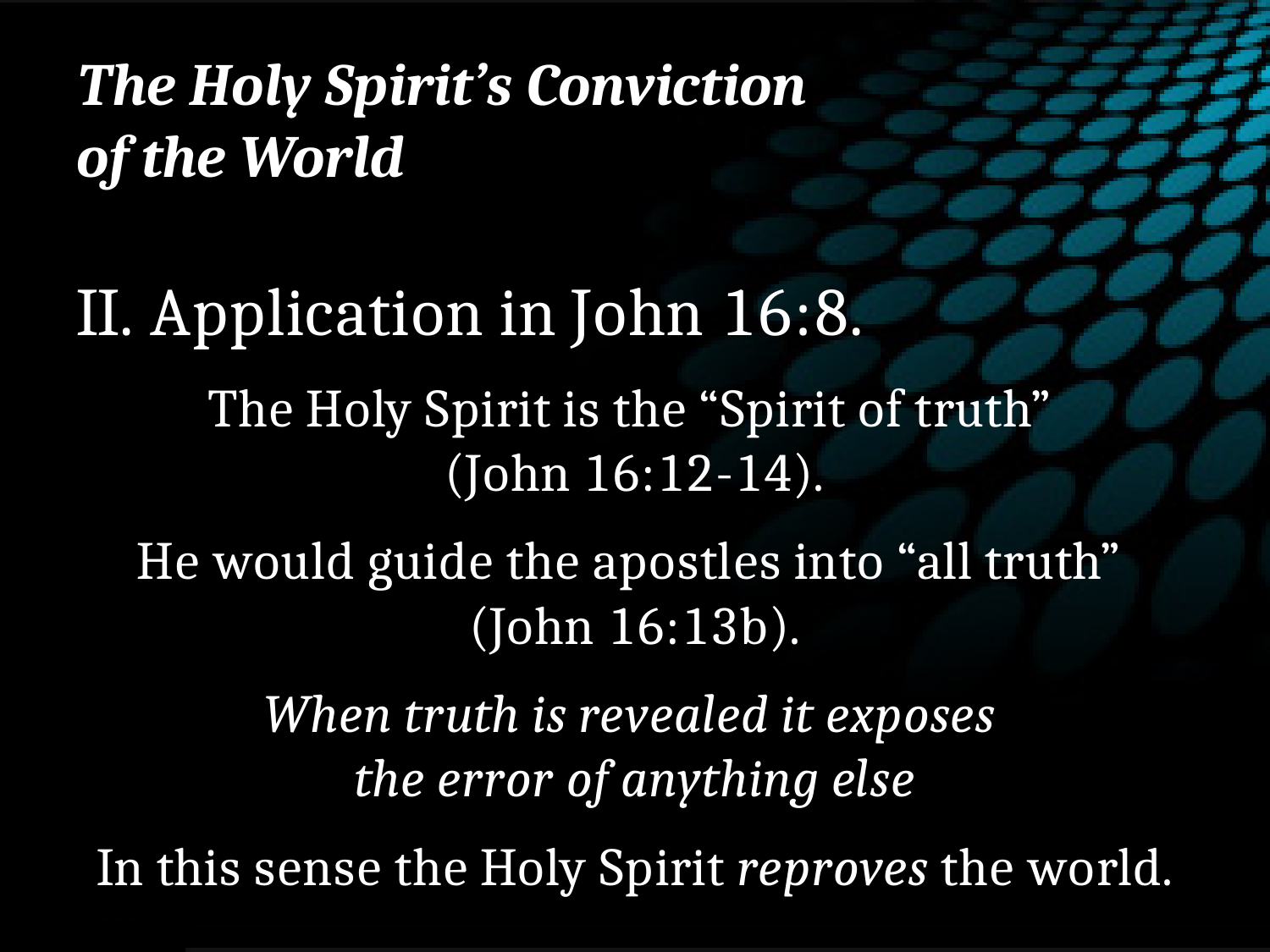

# The Holy Spirit’s Conviction of the World
II. Application in John 16:8.
The Holy Spirit is the “Spirit of truth”
(John 16:12-14).
He would guide the apostles into “all truth”
(John 16:13b).
When truth is revealed it exposes
the error of anything else
In this sense the Holy Spirit reproves the world.